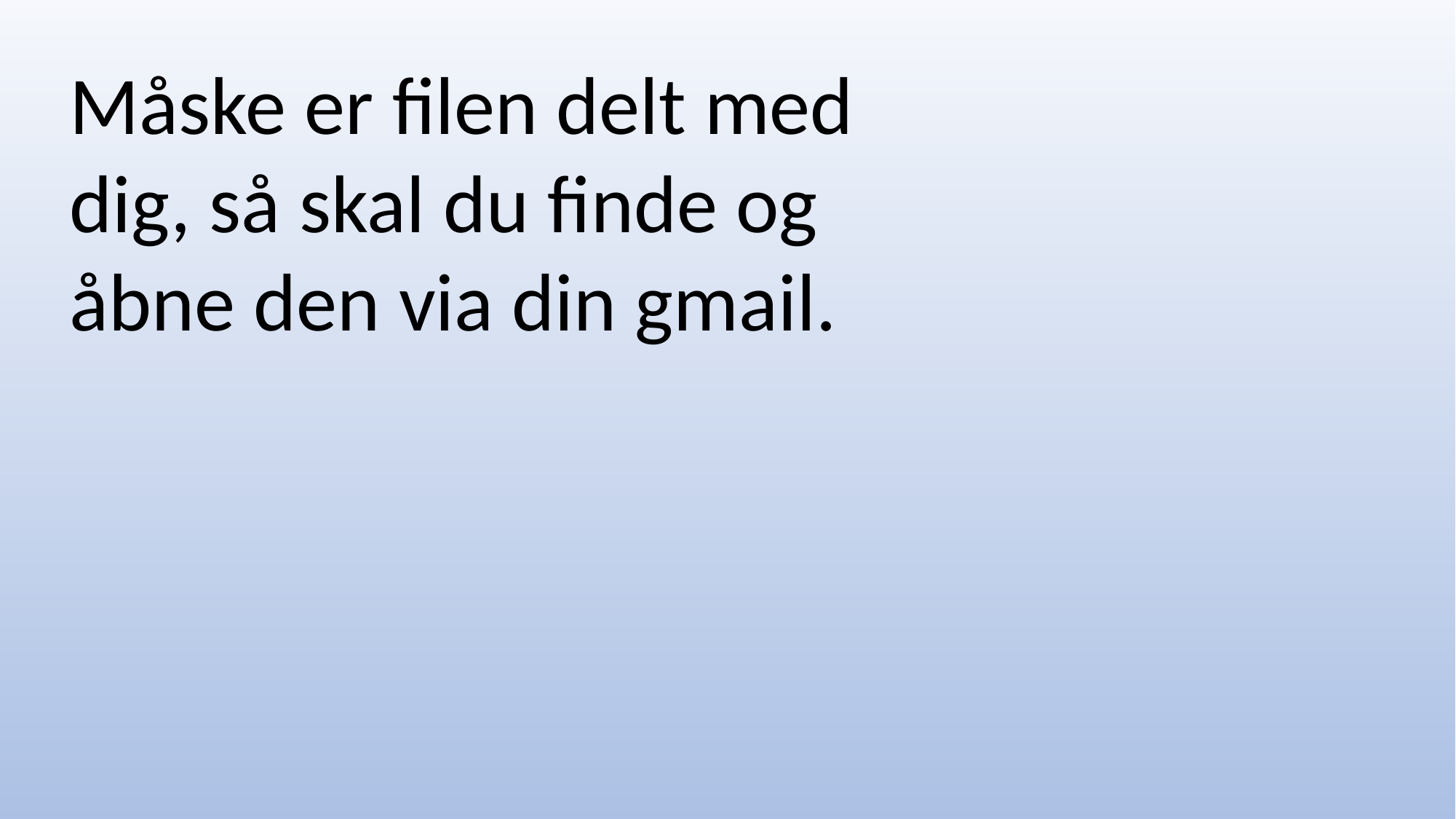

Måske er filen delt med dig, så skal du finde og åbne den via din gmail.